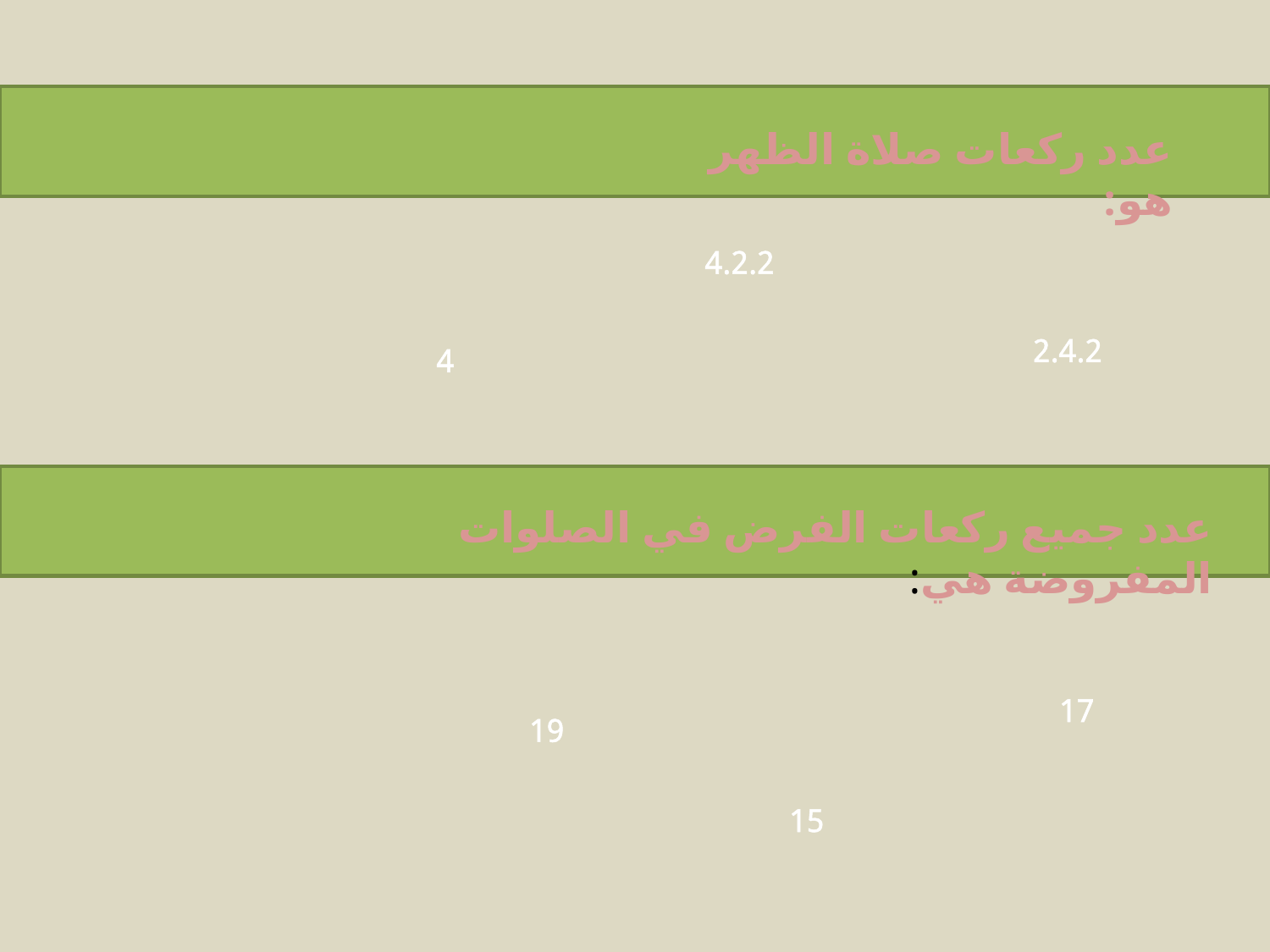

عدد ركعات صلاة الظهر هو:

       4.2.2

2.4.2

 4

عدد جميع ركعات الفرض في الصلوات المفروضة هي:

 17

 19

 15